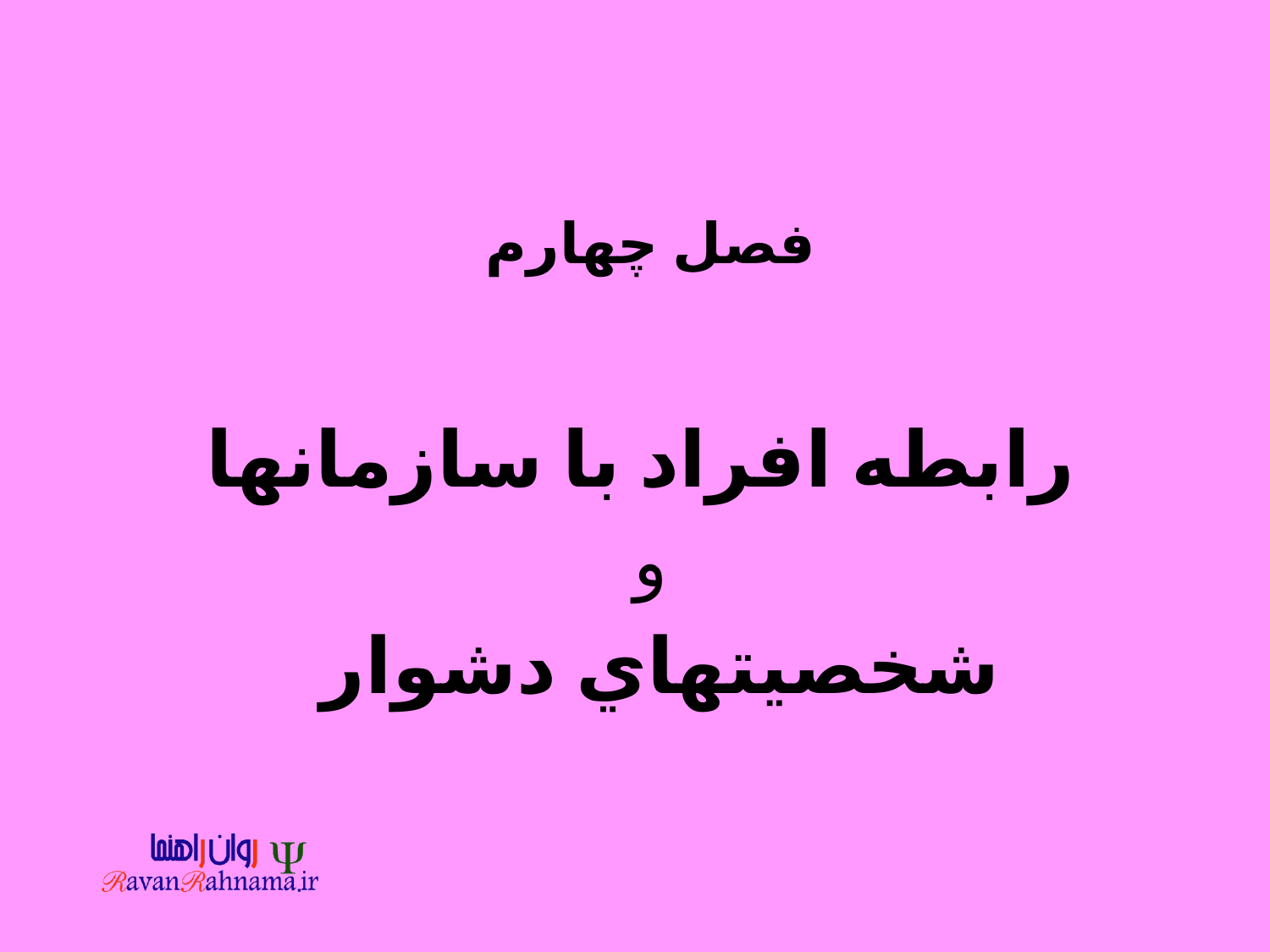

#
فصل چهارم

رابطه افراد با سازمانها
و
 شخصيتهاي دشوار